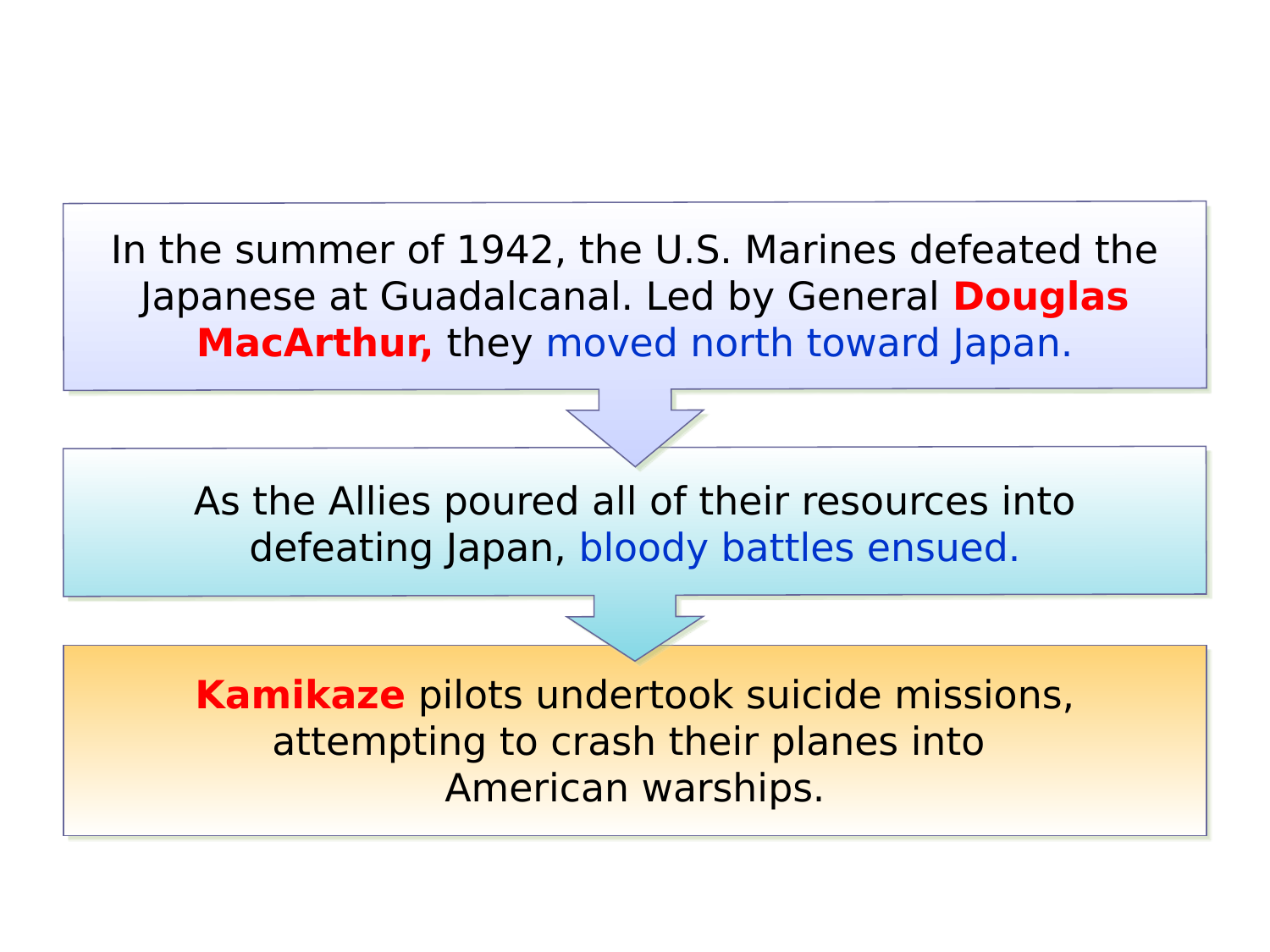

In the summer of 1942, the U.S. Marines defeated the Japanese at Guadalcanal. Led by General Douglas MacArthur, they moved north toward Japan.

As the Allies poured all of their resources into defeating Japan, bloody battles ensued.

Kamikaze pilots undertook suicide missions, attempting to crash their planes into
American warships.